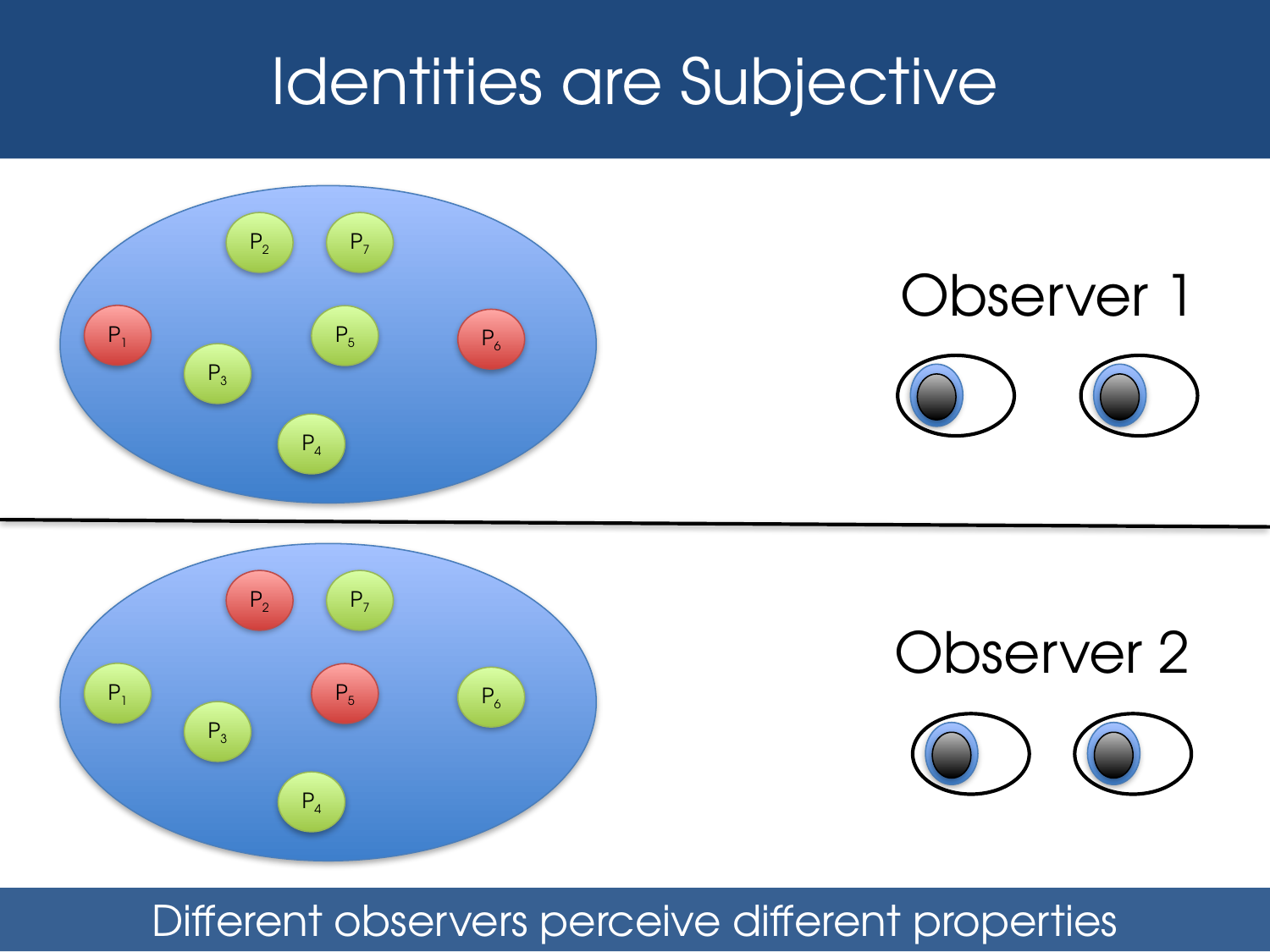

# Identities are Subjective

P2
P7
P1
P5
P6
P3
P4
Observer 1

P2
P7
P1
P5
P6
P3
P4
Observer 2

23
Different observers perceive different properties